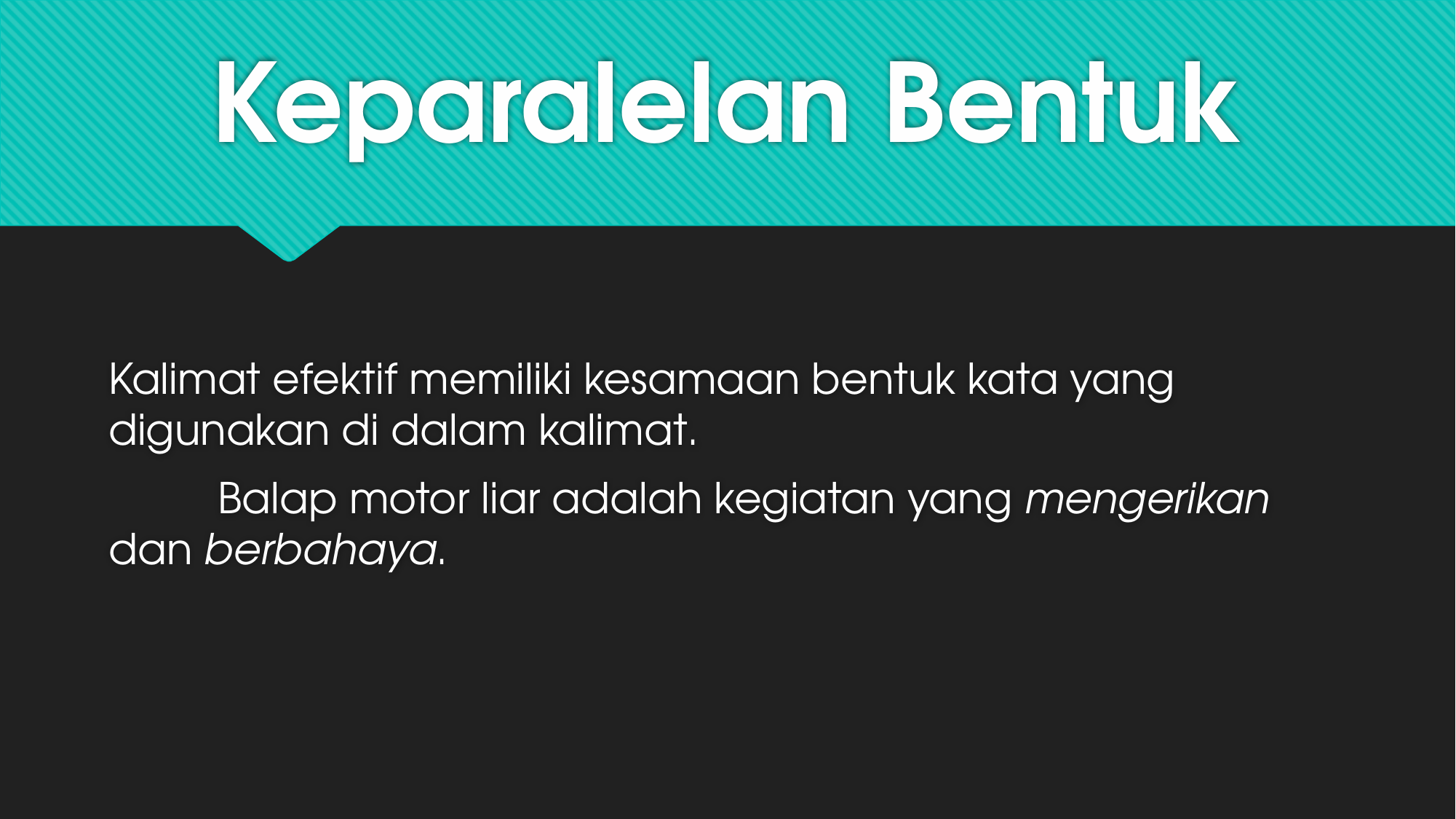

# Keparalelan Bentuk
Kalimat efektif memiliki kesamaan bentuk kata yang digunakan di dalam kalimat.
	Balap motor liar adalah kegiatan yang mengerikan dan berbahaya.